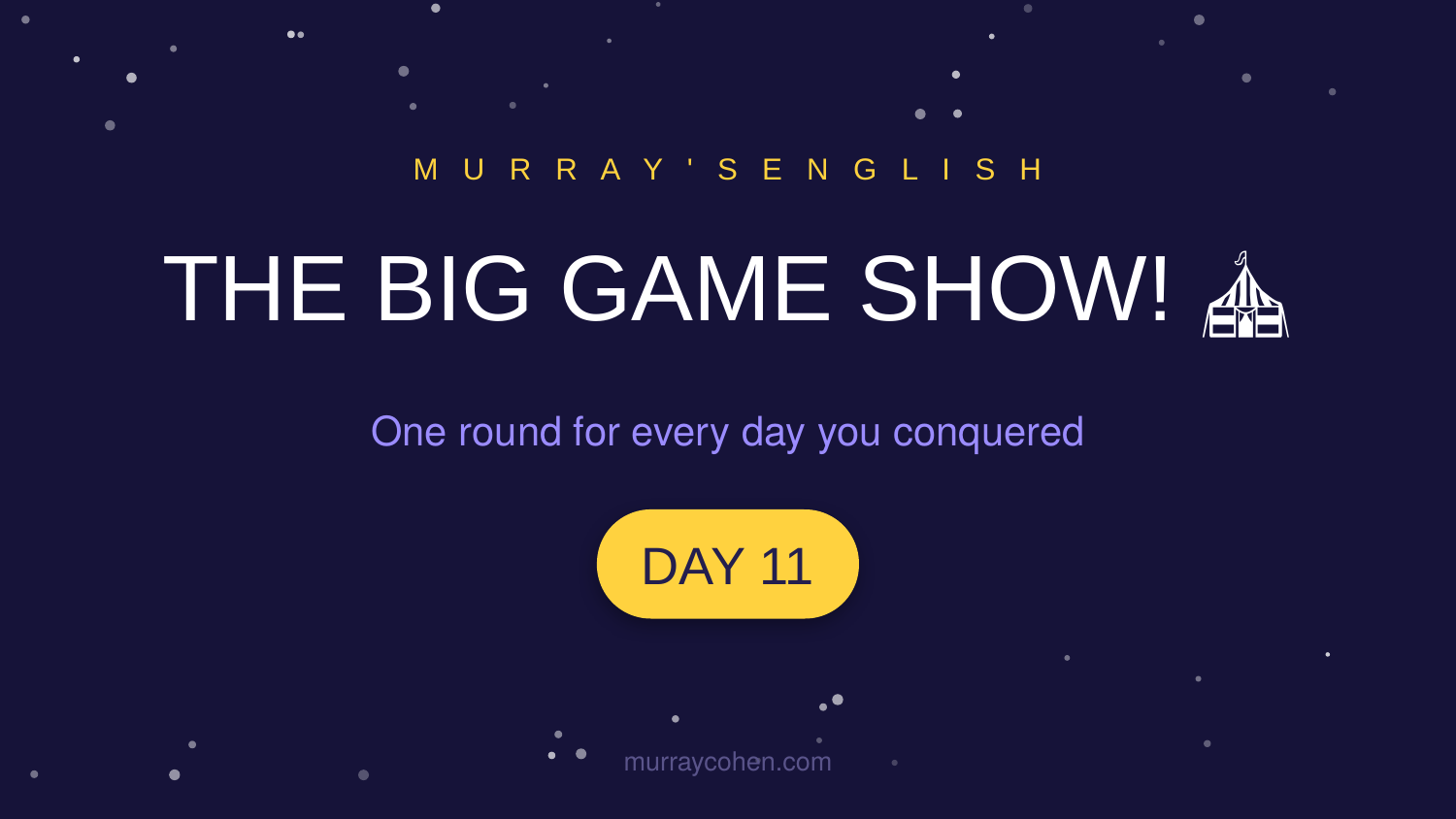

M U R R A Y ' S E N G L I S H
THE BIG GAME SHOW! 🎪
One round for every day you conquered

DAY 11

murraycohen.com